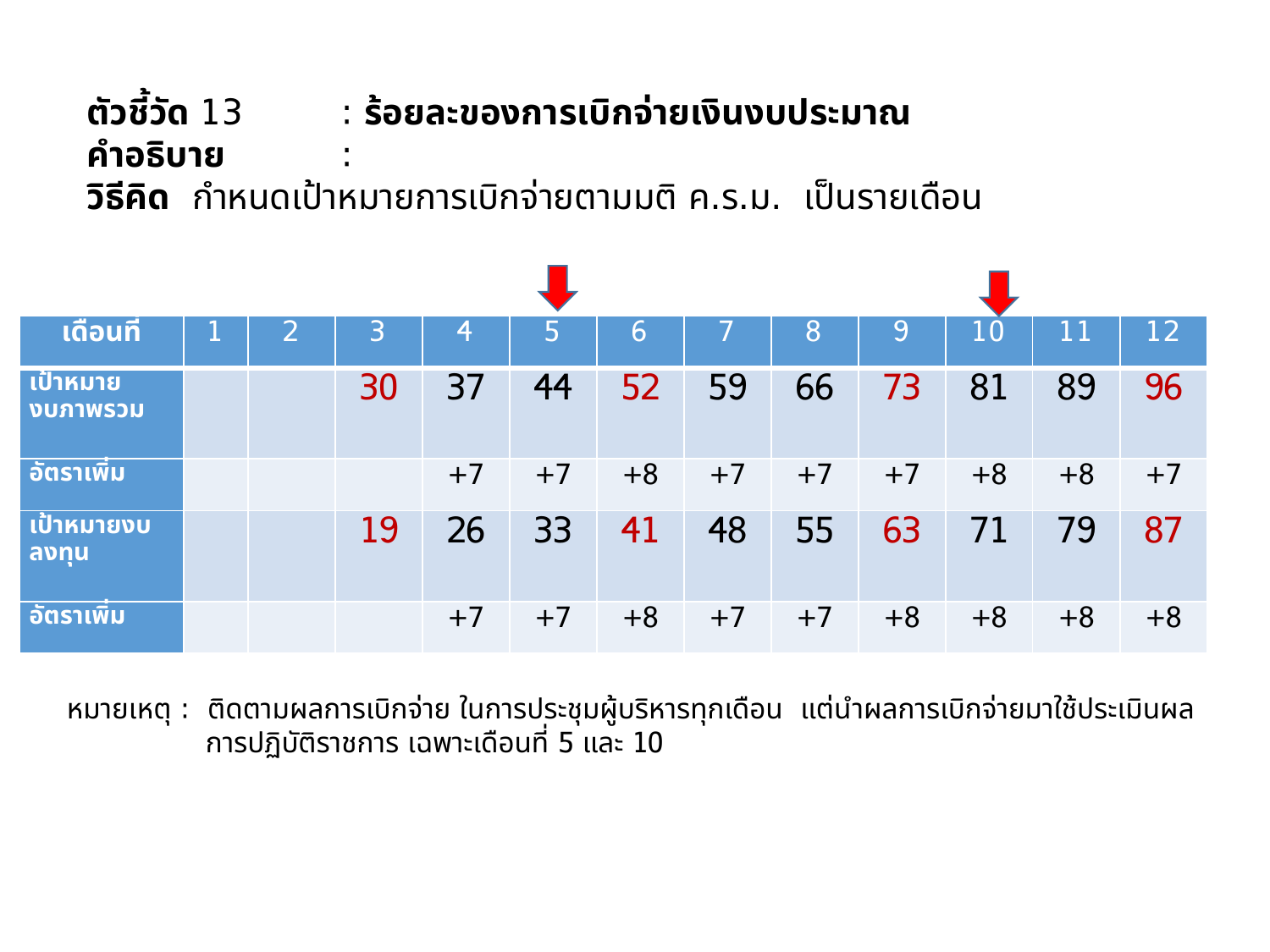

ตัวชี้วัด 13  	: ร้อยละของการเบิกจ่ายเงินงบประมาณ
คำอธิบาย      	:
วิธีคิด  กำหนดเป้าหมายการเบิกจ่ายตามมติ ค.ร.ม.  เป็นรายเดือน

| เดือนที่ | 1 | 2 | 3 | 4 | 5 | 6 | 7 | 8 | 9 | 10 | 11 | 12 |
| --- | --- | --- | --- | --- | --- | --- | --- | --- | --- | --- | --- | --- |
| เป้าหมาย งบภาพรวม |  |  | 30 | 37 | 44 | 52 | 59 | 66 | 73 | 81 | 89 | 96 |
| อัตราเพิ่ม |  |  |  | +7 | +7 | +8 | +7 | +7 | +7 | +8 | +8 | +7 |
| เป้าหมายงบลงทุน |  |  | 19 | 26 | 33 | 41 | 48 | 55 | 63 | 71 | 79 | 87 |
| อัตราเพิ่ม |  |  |  | +7 | +7 | +8 | +7 | +7 | +8 | +8 | +8 | +8 |
หมายเหตุ :  ติดตามผลการเบิกจ่าย ในการประชุมผู้บริหารทุกเดือน  แต่นำผลการเบิกจ่ายมาใช้ประเมินผล
                การปฏิบัติราชการ เฉพาะเดือนที่ 5 และ 10